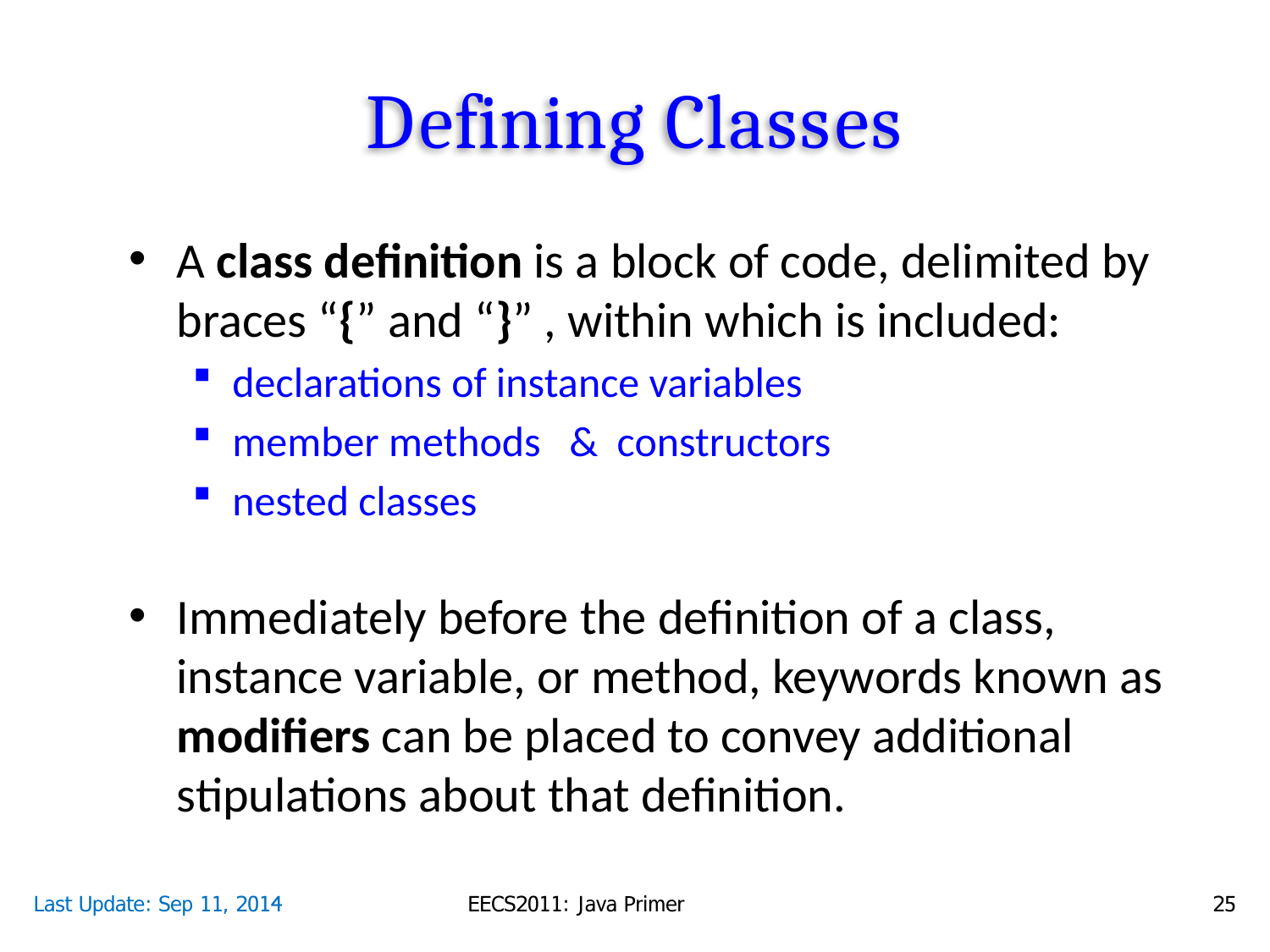

# Defining Classes
A class definition is a block of code, delimited by braces “{” and “}” , within which is included:
declarations of instance variables
member methods   &  constructors
nested classes
Immediately before the definition of a class, instance variable, or method, keywords known as modifiers can be placed to convey additional stipulations about that definition.
Last Update: Sep 11, 2014
EECS2011: Java Primer
25